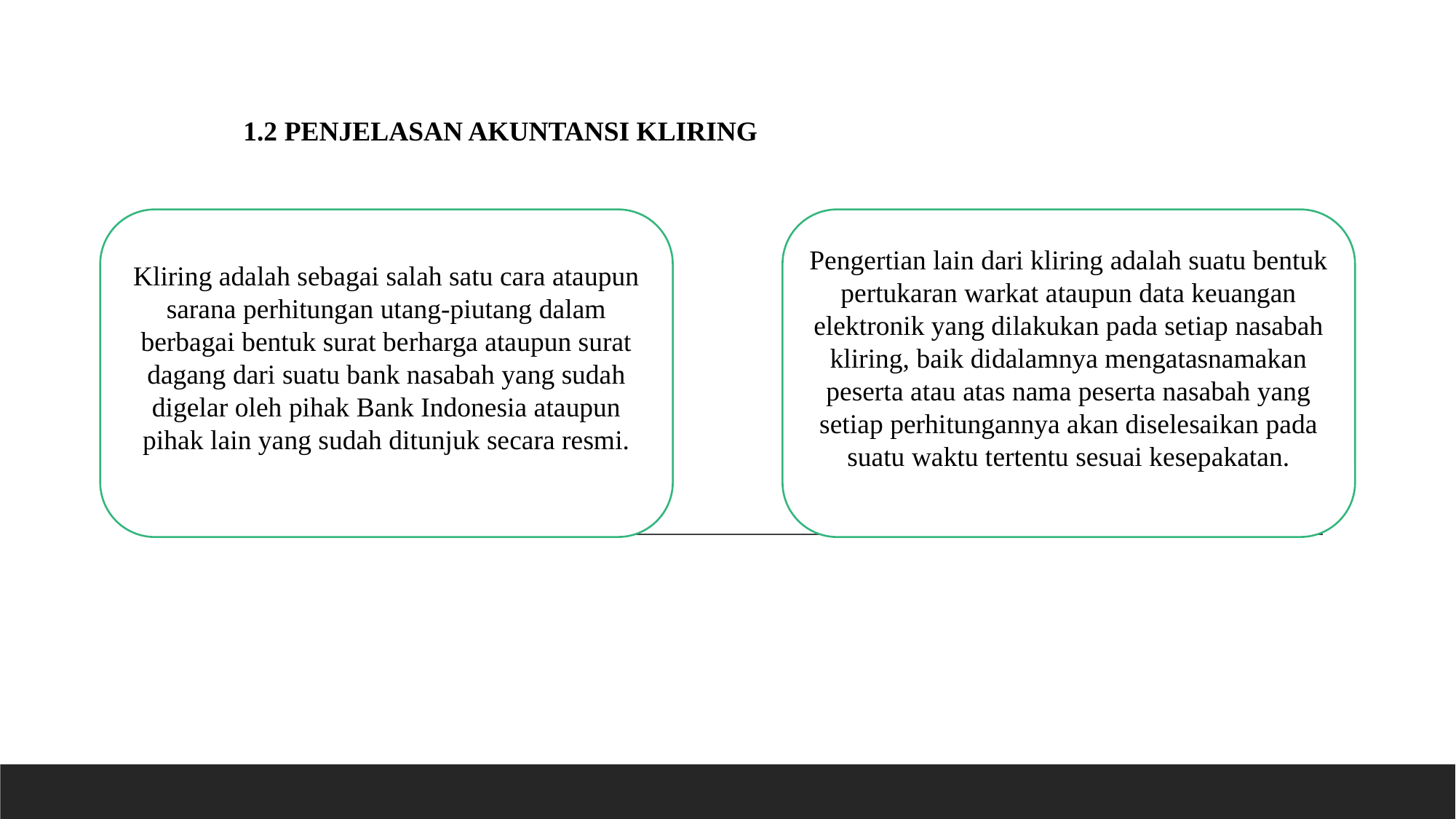

1.2 PENJELASAN AKUNTANSI KLIRING
Kliring adalah sebagai salah satu cara ataupun sarana perhitungan utang-piutang dalam berbagai bentuk surat berharga ataupun surat dagang dari suatu bank nasabah yang sudah digelar oleh pihak Bank Indonesia ataupun pihak lain yang sudah ditunjuk secara resmi.

Pengertian lain dari kliring adalah suatu bentuk pertukaran warkat ataupun data keuangan elektronik yang dilakukan pada setiap nasabah kliring, baik didalamnya mengatasnamakan peserta atau atas nama peserta nasabah yang setiap perhitungannya akan diselesaikan pada suatu waktu tertentu sesuai kesepakatan.